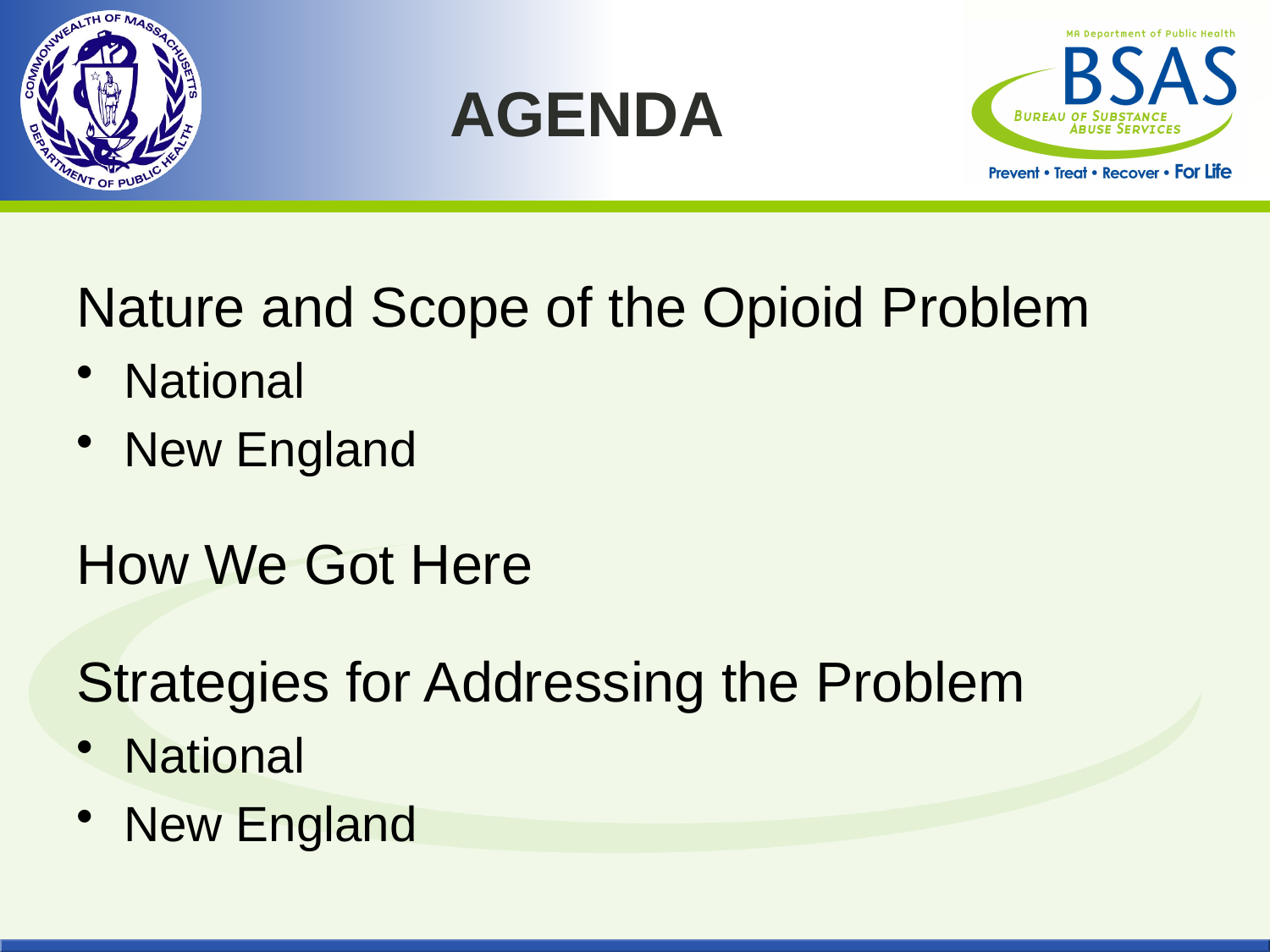

# AGENDA
Nature and Scope of the Opioid Problem
National
New England

How We Got Here

Strategies for Addressing the Problem
National
New England